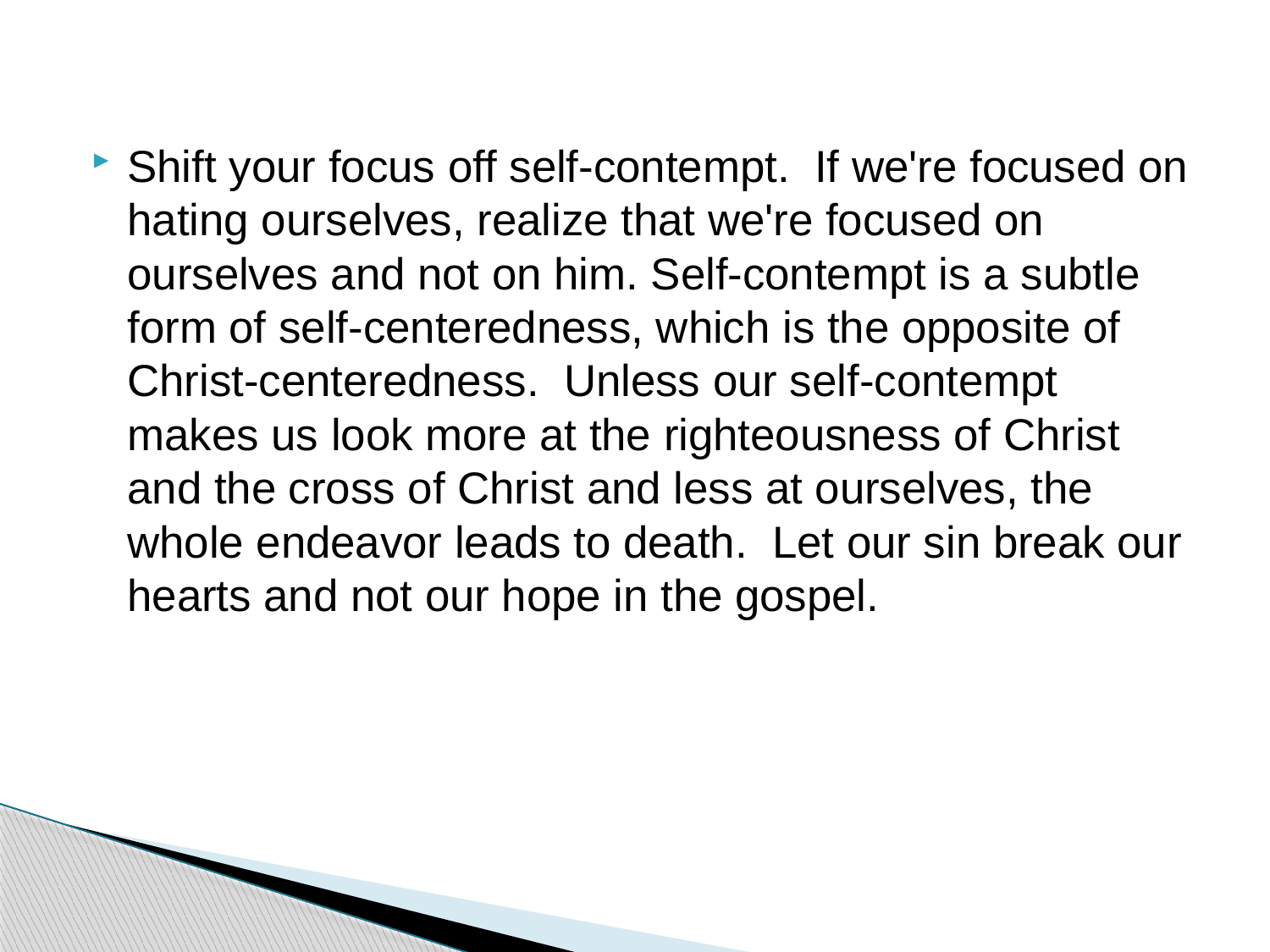

Shift your focus off self-contempt.  If we're focused on hating ourselves, realize that we're focused on ourselves and not on him. Self-contempt is a subtle form of self-centeredness, which is the opposite of Christ-centeredness.  Unless our self-contempt makes us look more at the righteousness of Christ and the cross of Christ and less at ourselves, the whole endeavor leads to death.  Let our sin break our hearts and not our hope in the gospel.